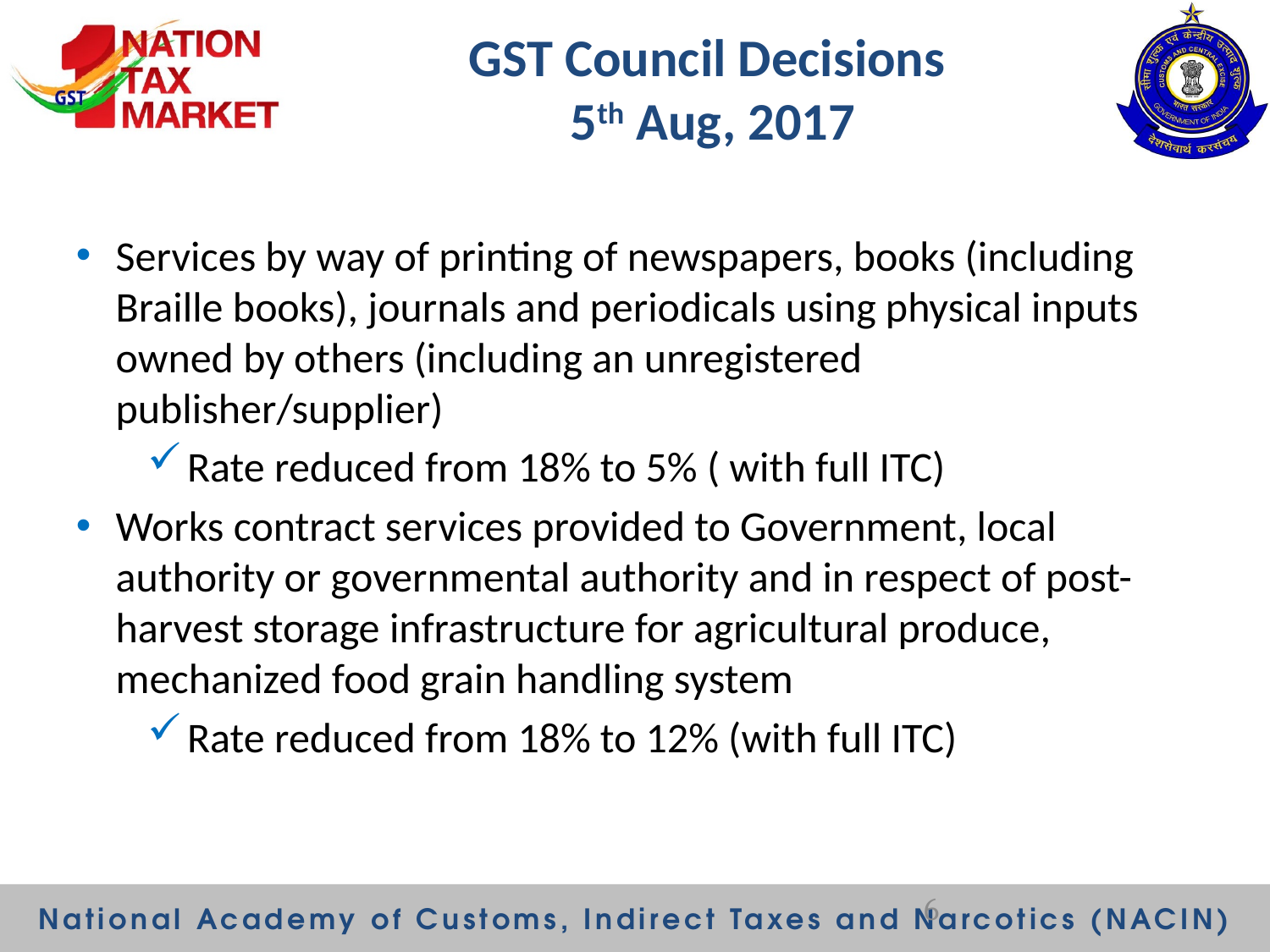

# GST Council Decisions 5th Aug, 2017
Services by way of printing of newspapers, books (including Braille books), journals and periodicals using physical inputs owned by others (including an unregistered publisher/supplier)
Rate reduced from 18% to 5% ( with full ITC)
Works contract services provided to Government, local authority or governmental authority and in respect of post-harvest storage infrastructure for agricultural produce, mechanized food grain handling system
Rate reduced from 18% to 12% (with full ITC)

6
National Academy of Customs, Indirect Taxes and Narcotics (NACIN)